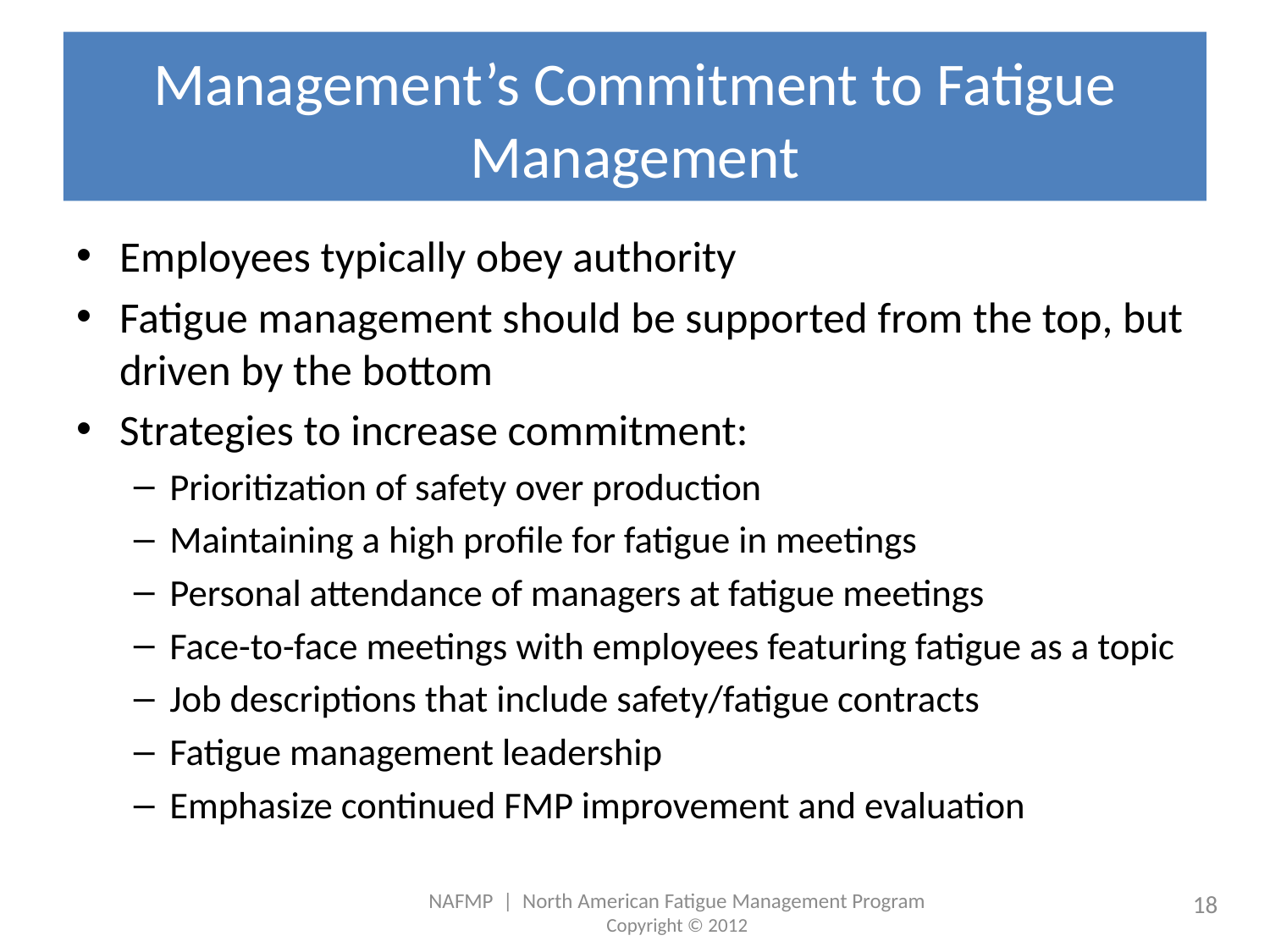

# Management’s Commitment to Fatigue Management
Employees typically obey authority
Fatigue management should be supported from the top, but driven by the bottom
Strategies to increase commitment:
Prioritization of safety over production
Maintaining a high profile for fatigue in meetings
Personal attendance of managers at fatigue meetings
Face-to-face meetings with employees featuring fatigue as a topic
Job descriptions that include safety/fatigue contracts
Fatigue management leadership
Emphasize continued FMP improvement and evaluation